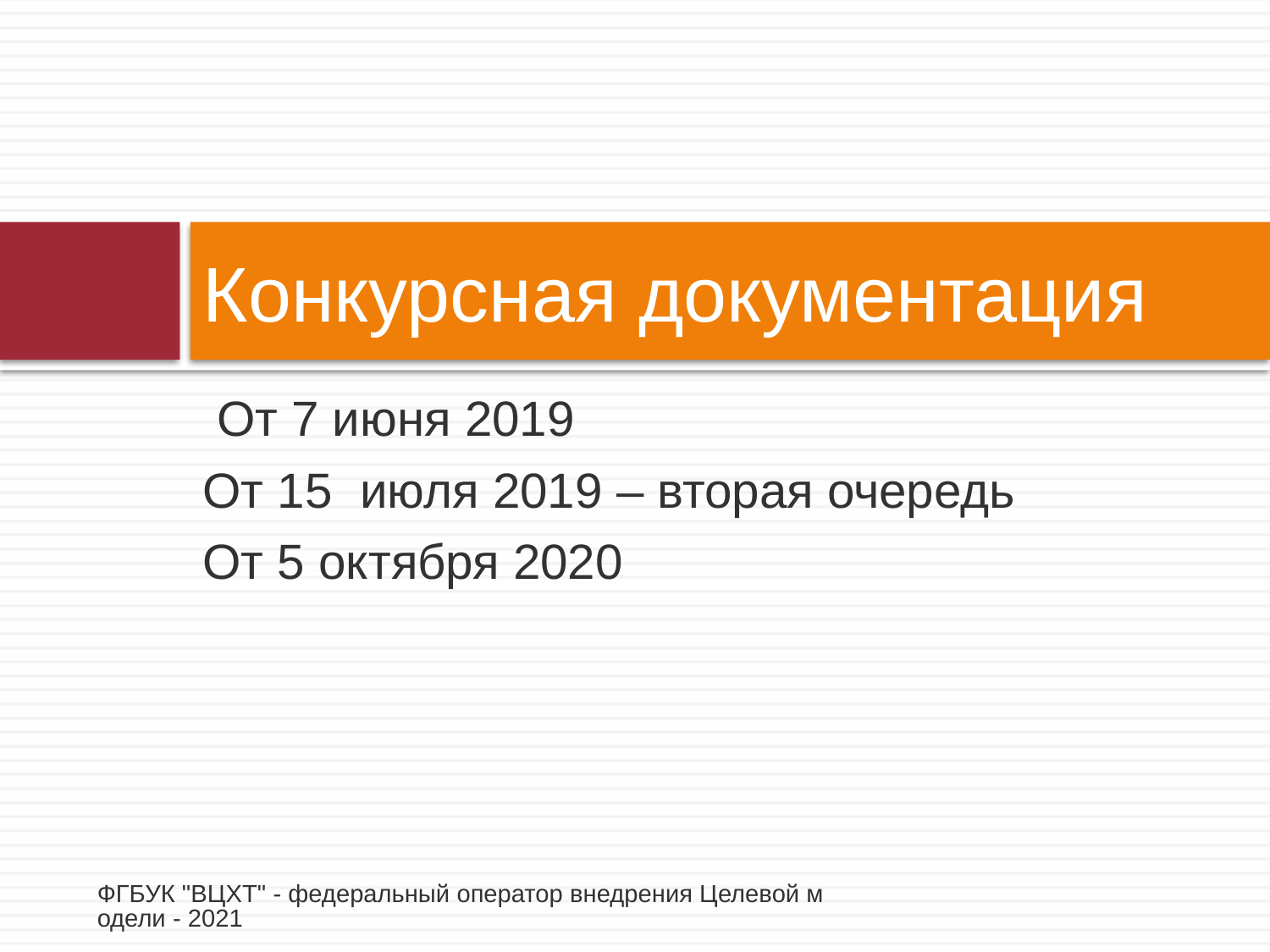

# Конкурсная документация
 От 7 июня 2019
От 15  июля 2019 – вторая очередь
От 5 октября 2020

ФГБУК "ВЦХТ" - федеральный оператор внедрения Целевой модели - 2021